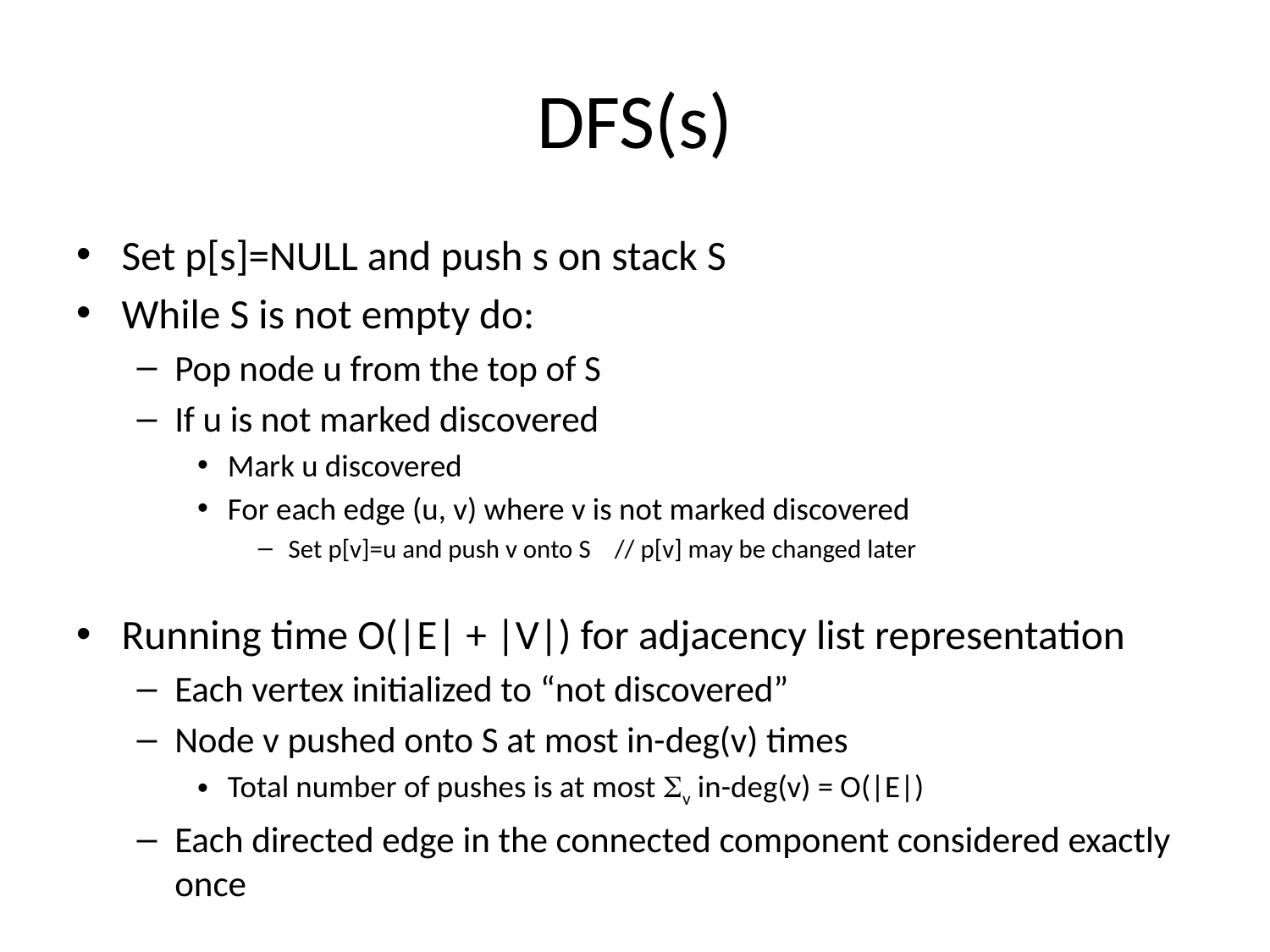

# DFS(s)
Set p[s]=NULL and push s on stack S
While S is not empty do:
Pop node u from the top of S
If u is not marked discovered
Mark u discovered
For each edge (u, v) where v is not marked discovered
Set p[v]=u and push v onto S    // p[v] may be changed later

Running time O(|E| + |V|) for adjacency list representation
Each vertex initialized to “not discovered”
Node v pushed onto S at most in-deg(v) times
Total number of pushes is at most Σv in-deg(v) = O(|E|)
Each directed edge in the connected component considered exactly once